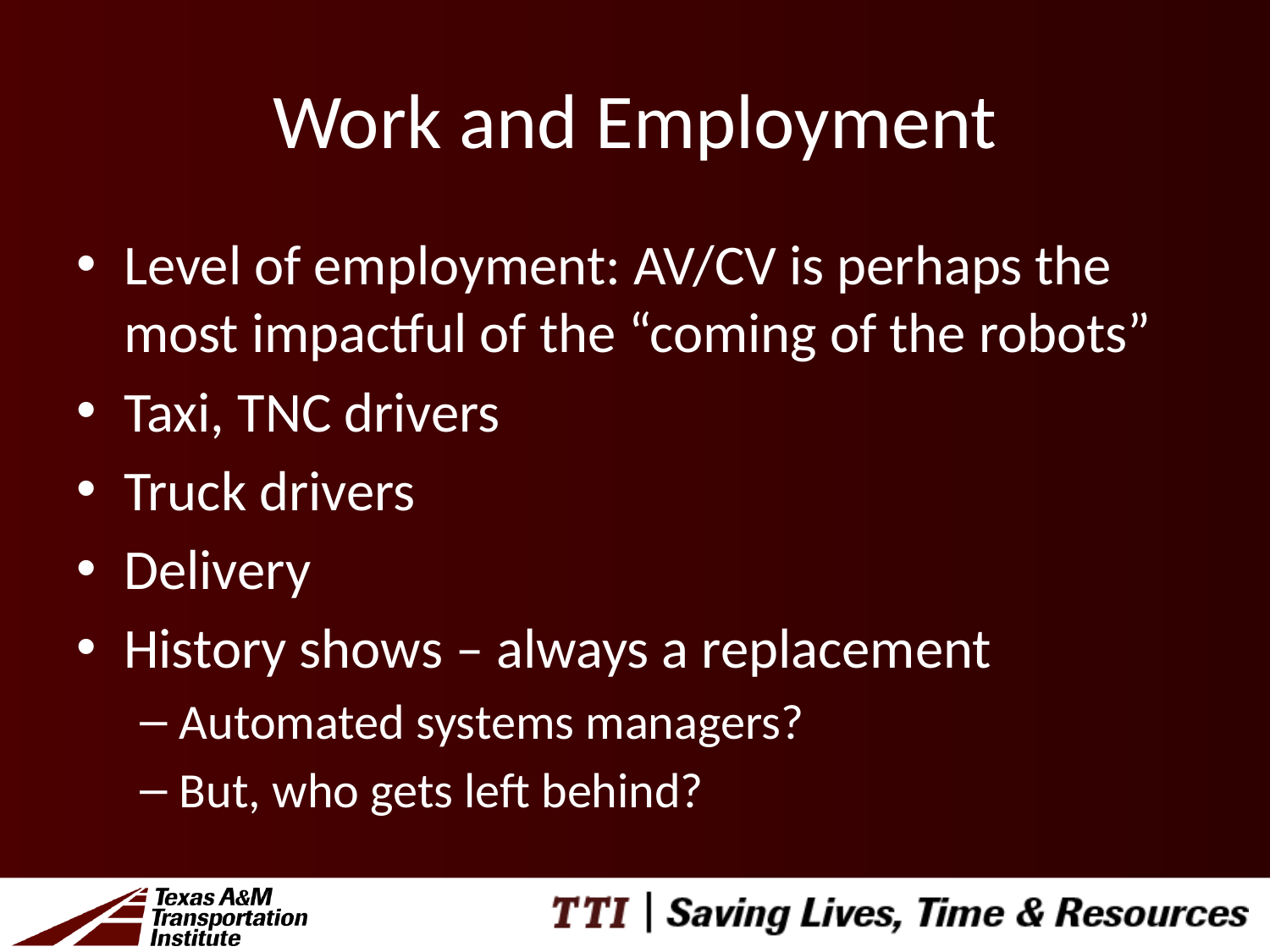

# Work and Employment
Level of employment: AV/CV is perhaps the most impactful of the “coming of the robots”
Taxi, TNC drivers
Truck drivers
Delivery
History shows – always a replacement
Automated systems managers?
But, who gets left behind?